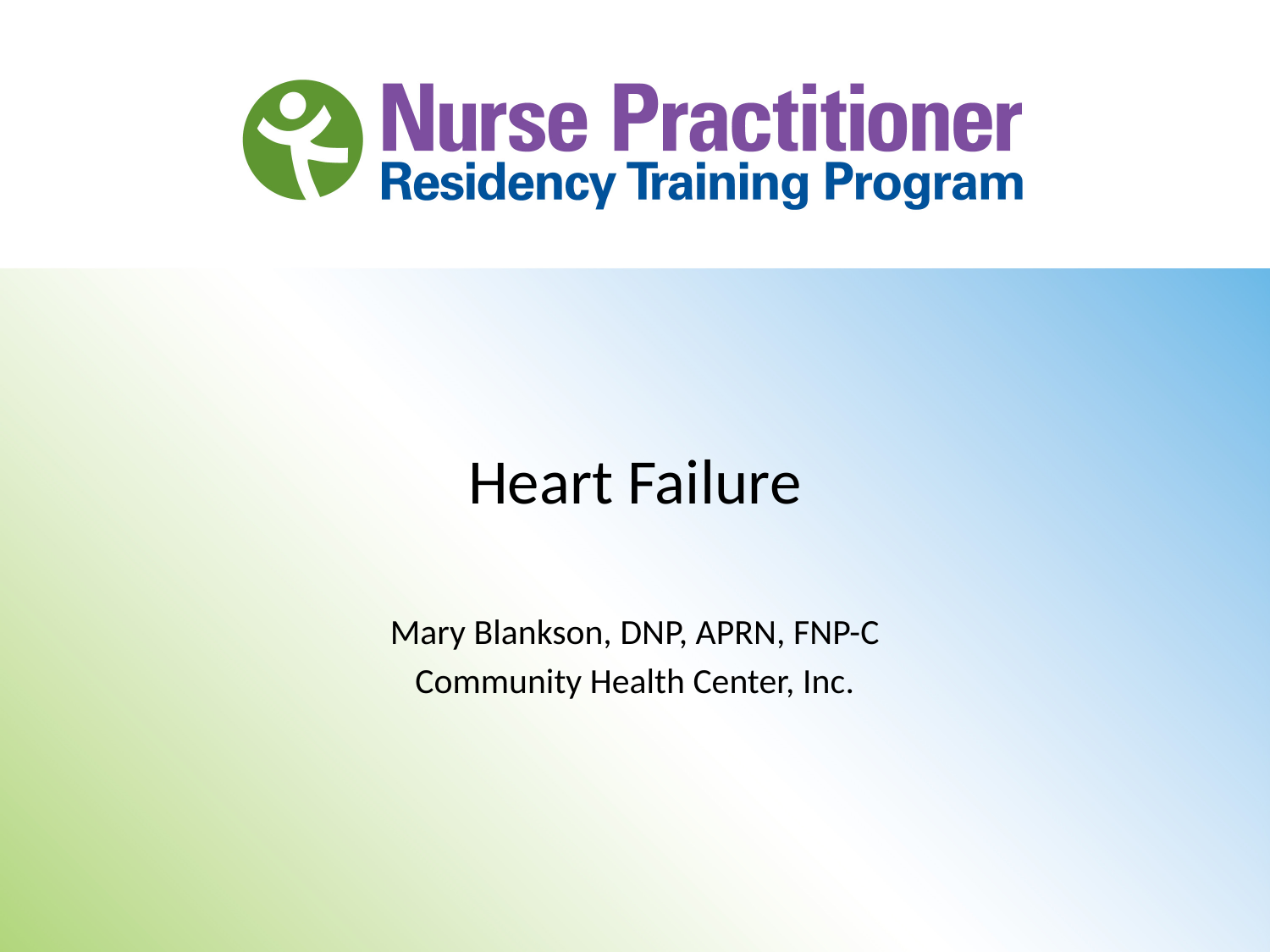

# Heart Failure
Mary Blankson, DNP, APRN, FNP-C
Community Health Center, Inc.